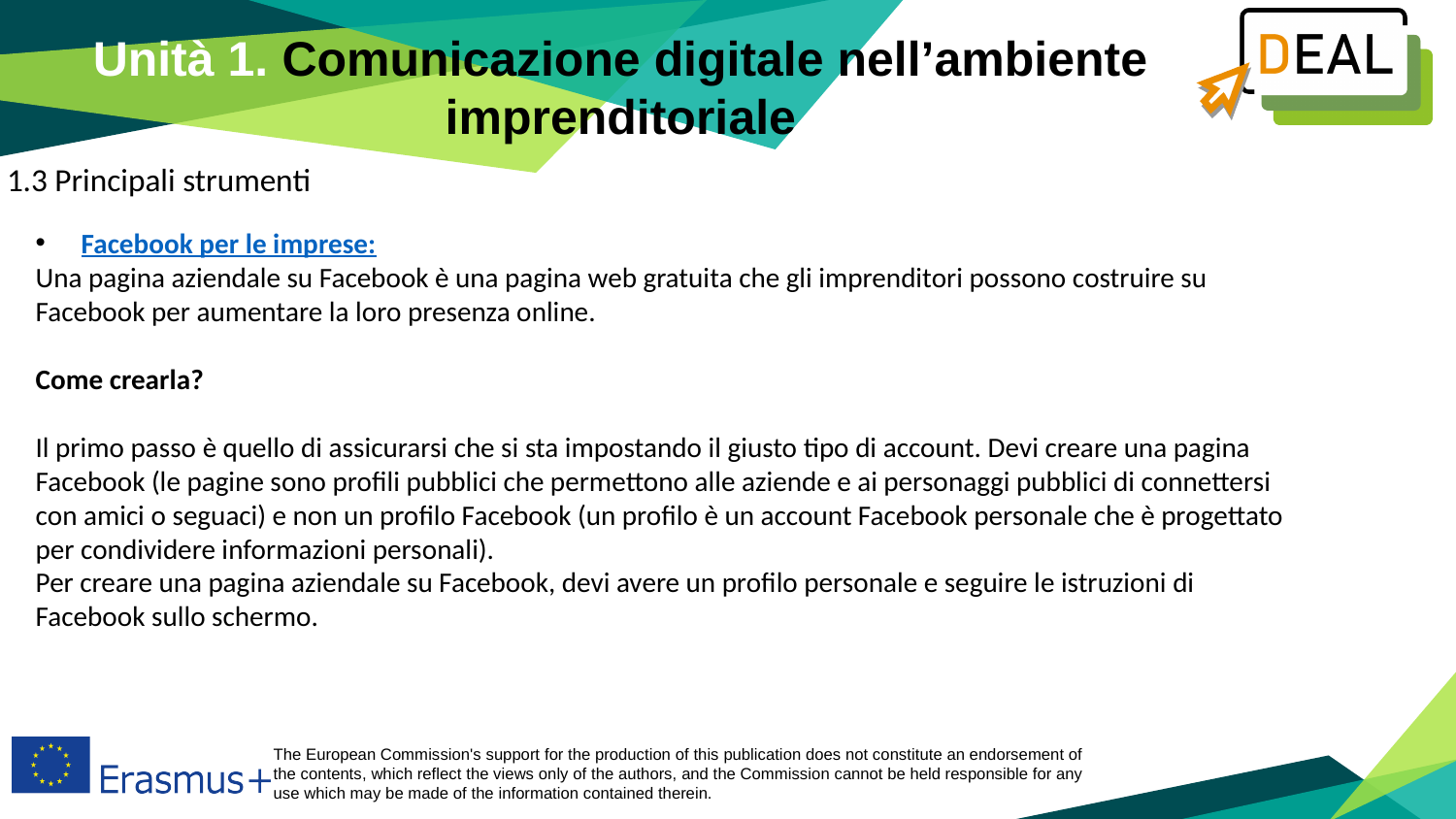

Unità 1. Comunicazione digitale nell’ambiente imprenditoriale
1.3 Principali strumenti

Facebook per le imprese:
Una pagina aziendale su Facebook è una pagina web gratuita che gli imprenditori possono costruire su Facebook per aumentare la loro presenza online.

Come crearla?

Il primo passo è quello di assicurarsi che si sta impostando il giusto tipo di account. Devi creare una pagina Facebook (le pagine sono profili pubblici che permettono alle aziende e ai personaggi pubblici di connettersi con amici o seguaci) e non un profilo Facebook (un profilo è un account Facebook personale che è progettato per condividere informazioni personali).
Per creare una pagina aziendale su Facebook, devi avere un profilo personale e seguire le istruzioni di Facebook sullo schermo.